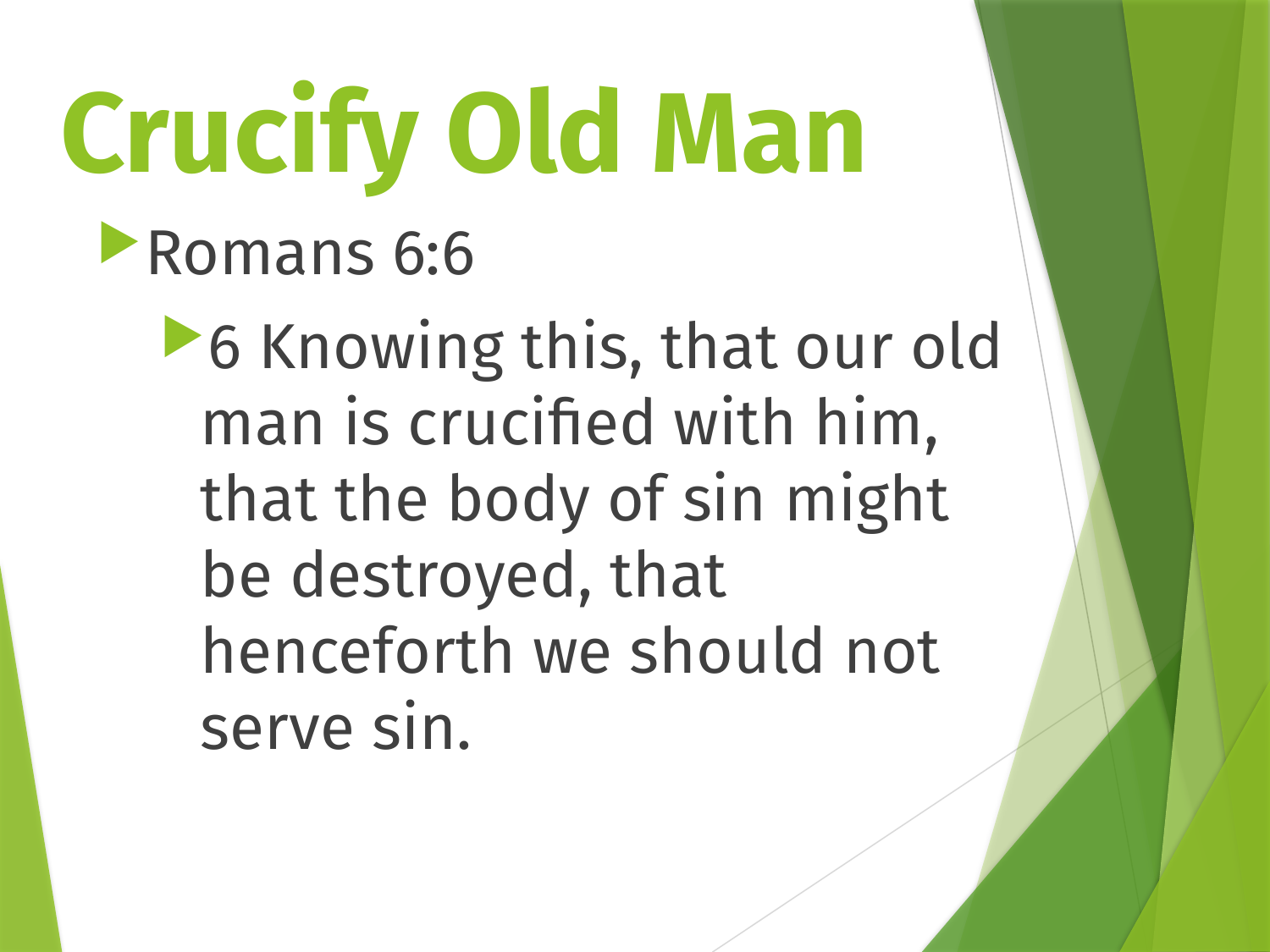

# Crucify Old Man
Romans 6:6
6 Knowing this, that our old man is crucified with him, that the body of sin might be destroyed, that henceforth we should not serve sin.